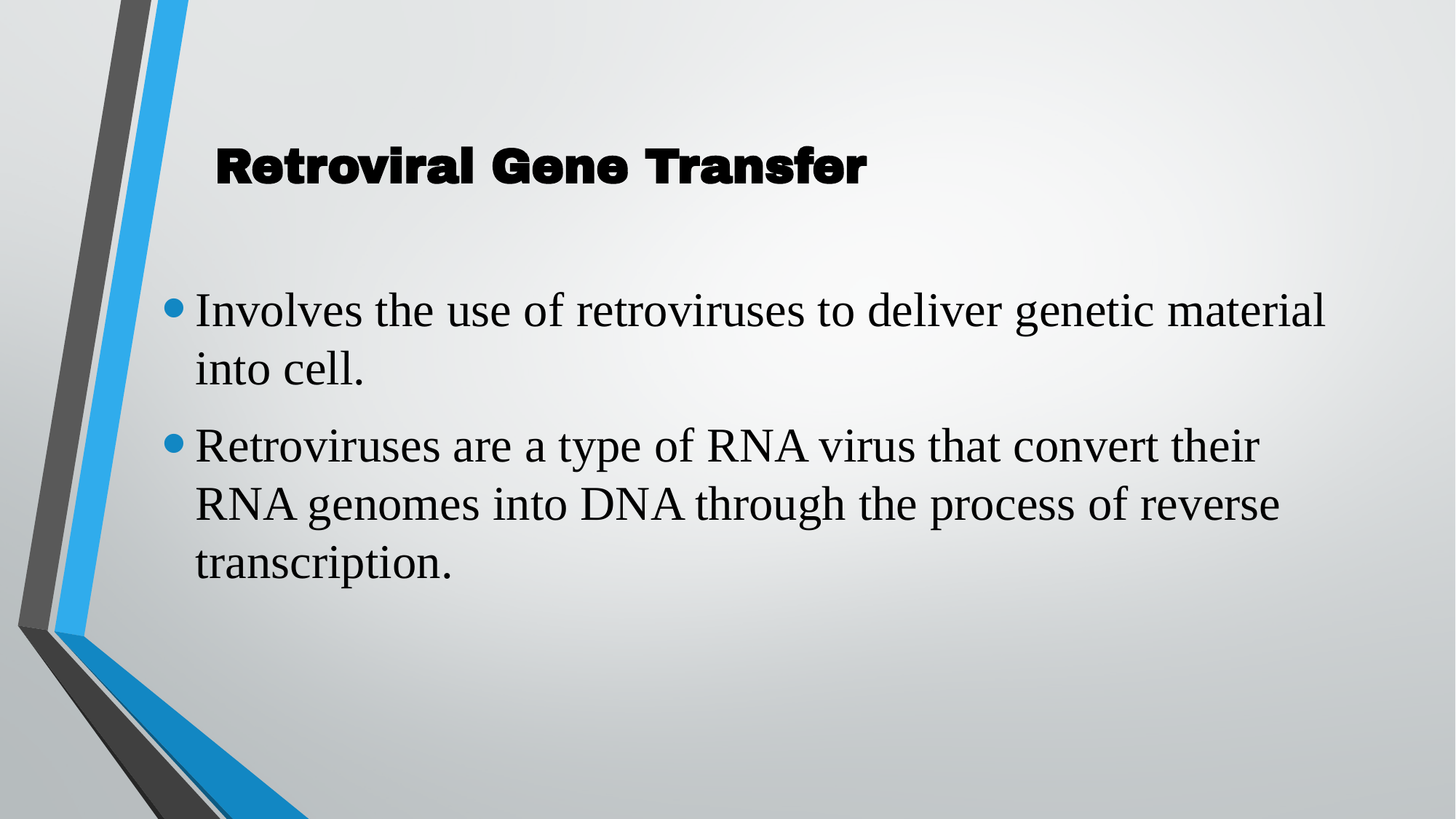

# Retroviral Gene Transfer
Involves the use of retroviruses to deliver genetic material into cell.
Retroviruses are a type of RNA virus that convert their RNA genomes into DNA through the process of reverse transcription.